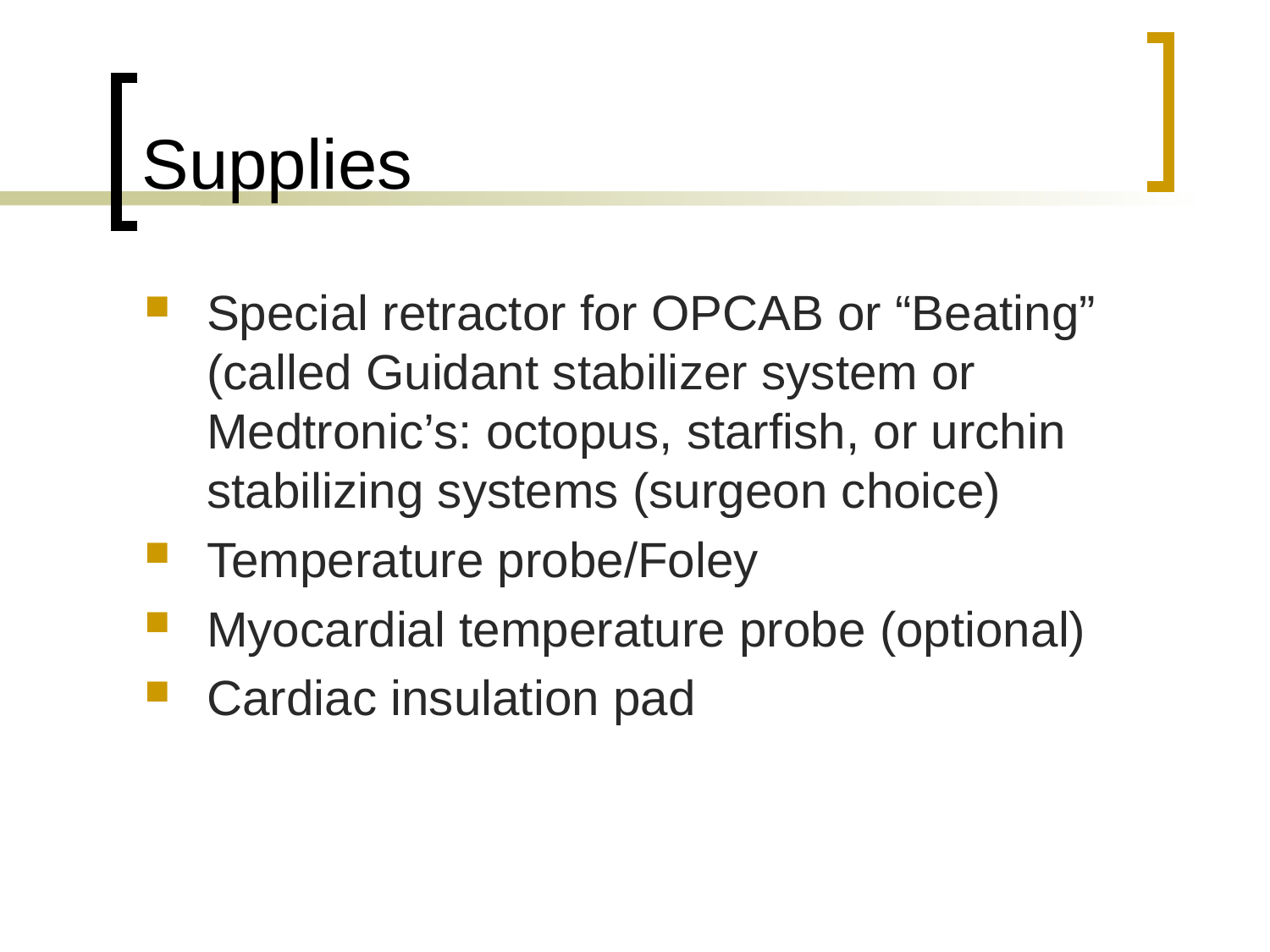

# Supplies
Special retractor for OPCAB or “Beating” (called Guidant stabilizer system or Medtronic’s: octopus, starfish, or urchin stabilizing systems (surgeon choice)
Temperature probe/Foley
Myocardial temperature probe (optional)
Cardiac insulation pad